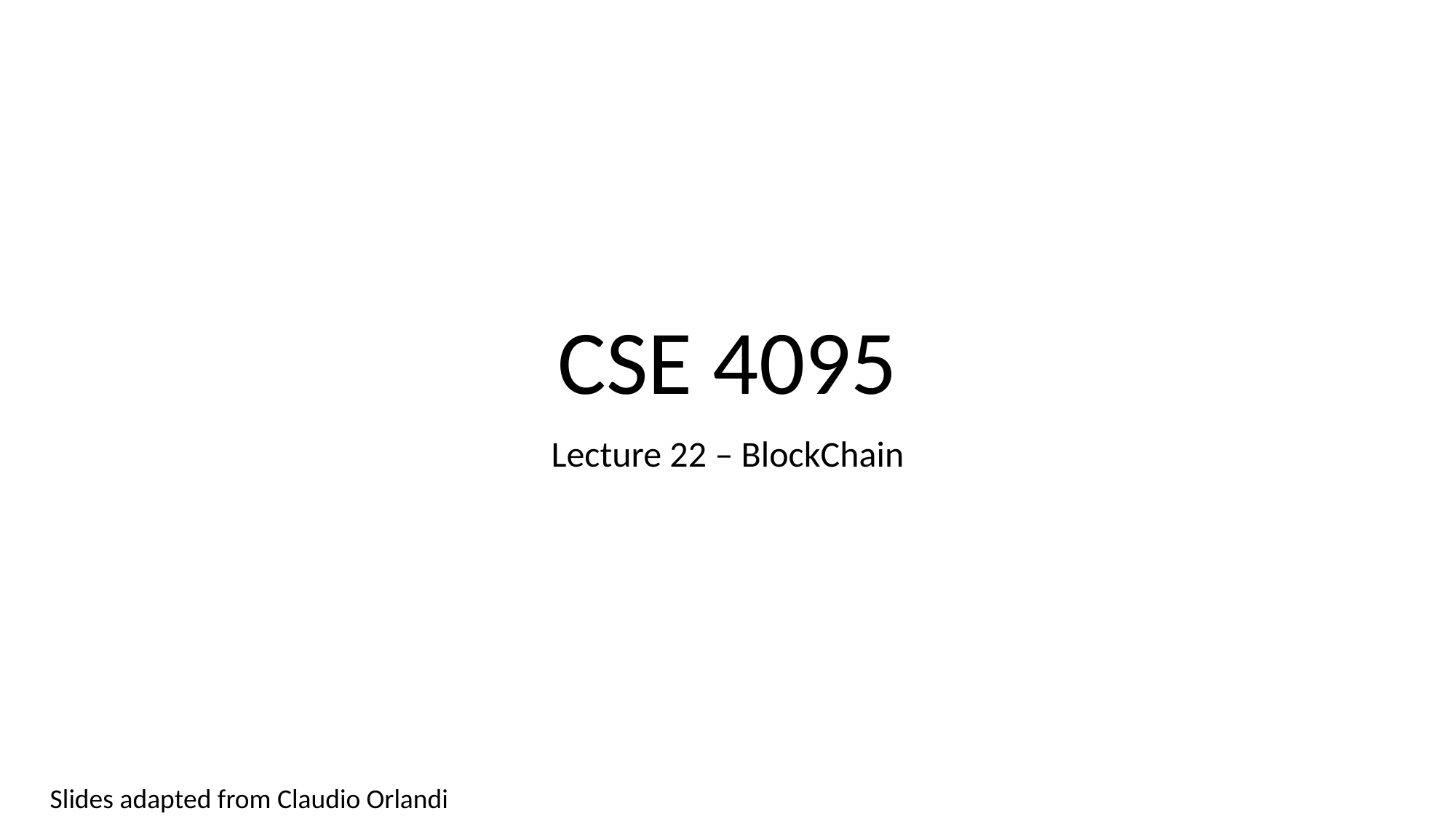

# CSE 4095
Lecture 22 – BlockChain
Slides adapted from Claudio Orlandi